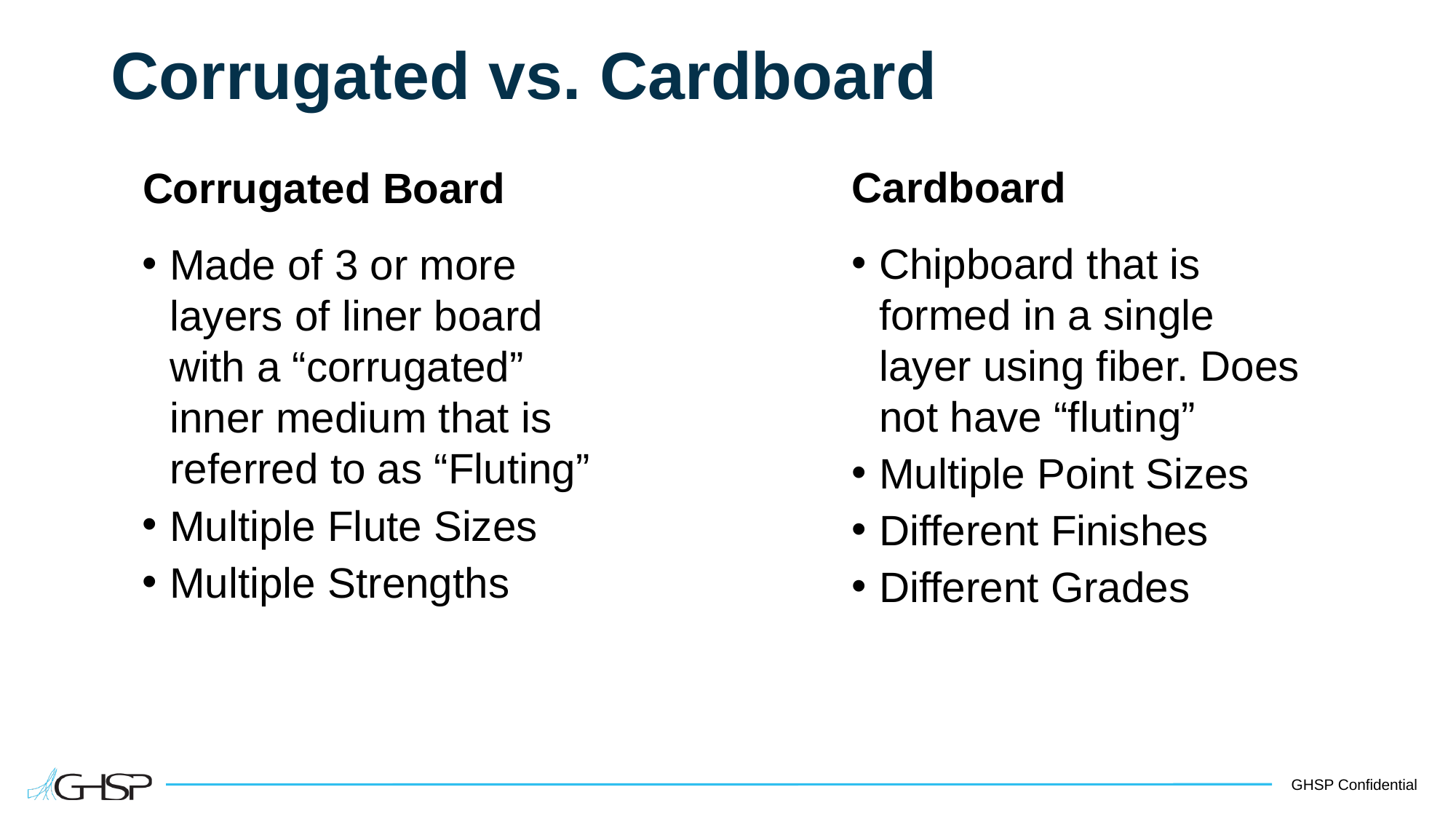

# Corrugated vs. Cardboard
Cardboard
Corrugated Board
Chipboard that is formed in a single layer using fiber. Does not have “fluting”
Multiple Point Sizes
Different Finishes
Different Grades
Made of 3 or more layers of liner board with a “corrugated” inner medium that is referred to as “Fluting”
Multiple Flute Sizes
Multiple Strengths